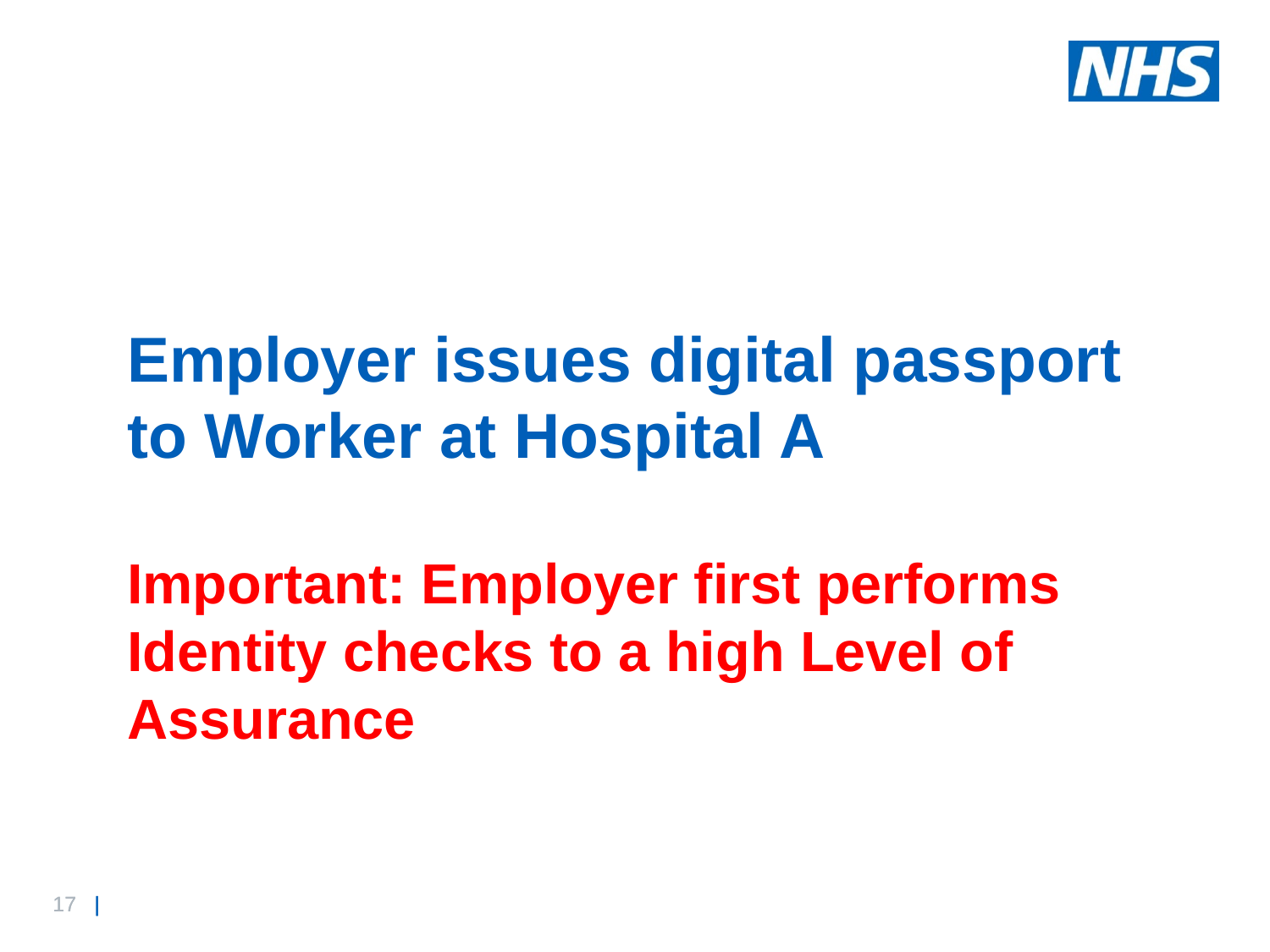

Employer issues digital passport to Worker at Hospital A

Important: Employer first performs Identity checks to a high Level of Assurance